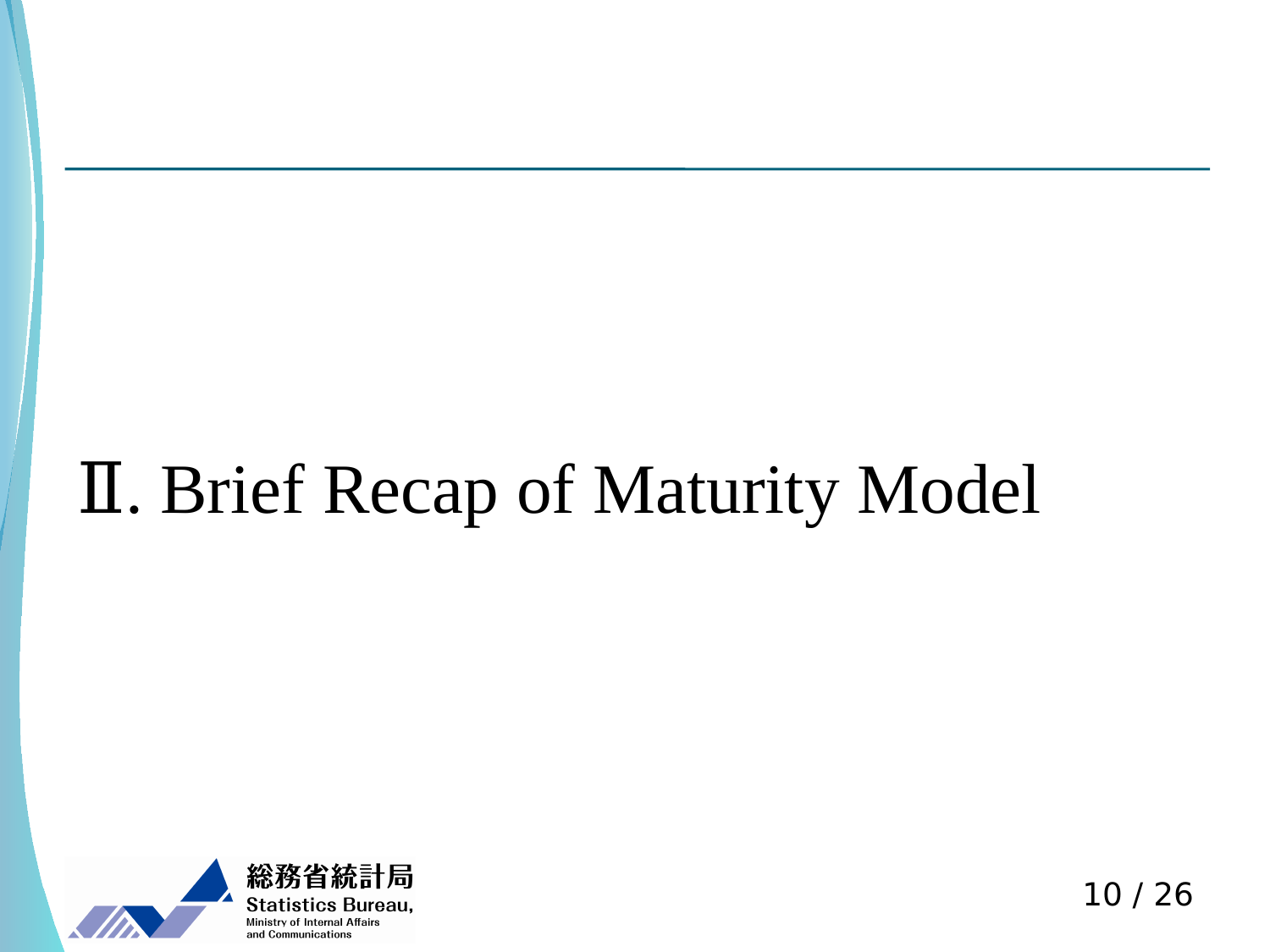

Ⅱ. Brief Recap of Maturity Model
10 / 26